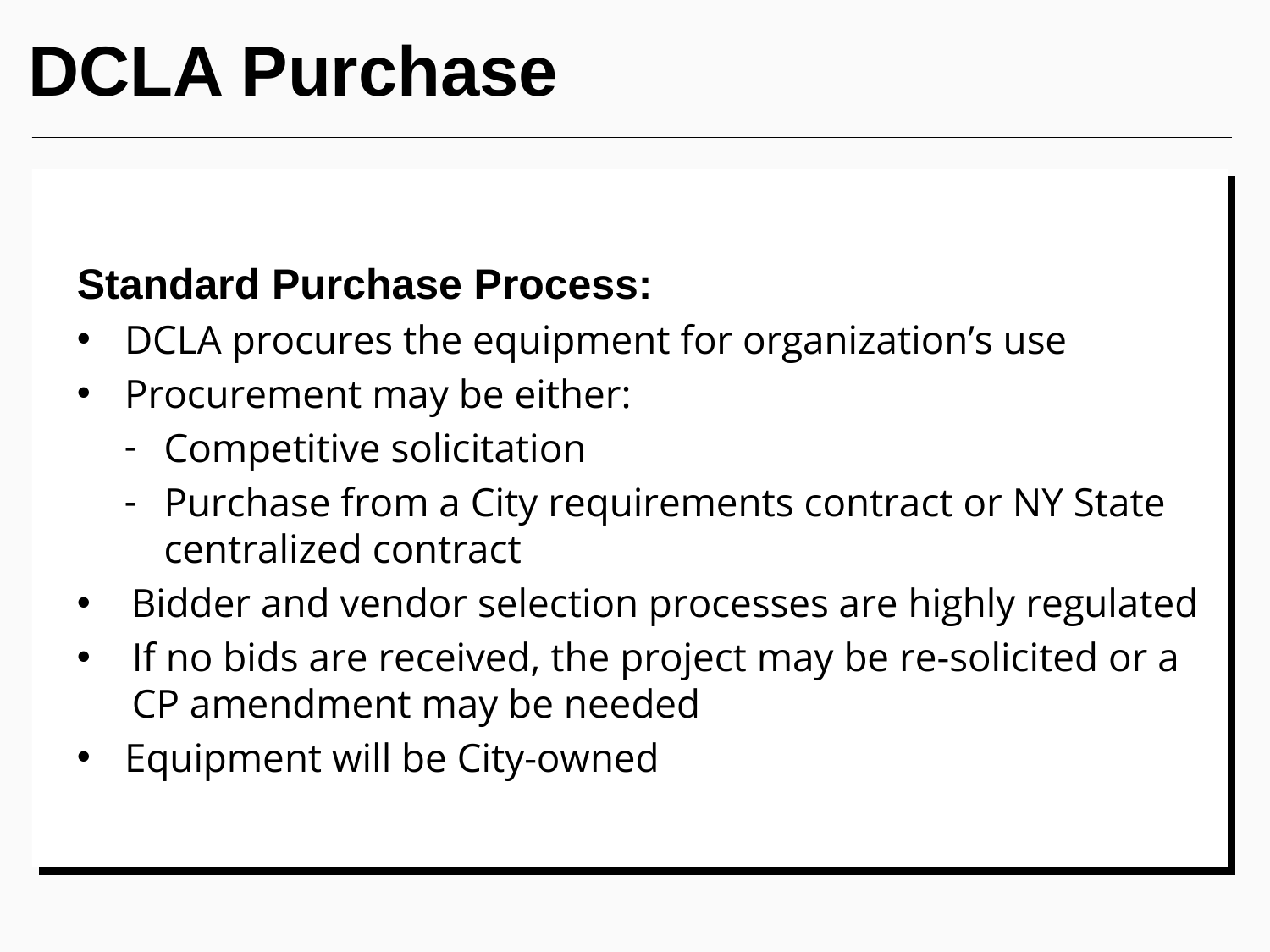

# DCLA Purchase
Standard Purchase Process:
DCLA procures the equipment for organization’s use
Procurement may be either:
Competitive solicitation
Purchase from a City requirements contract or NY State centralized contract
    Bidder and vendor selection processes are highly regulated
If no bids are received, the project may be re-solicited or a CP amendment may be needed
Equipment will be City-owned